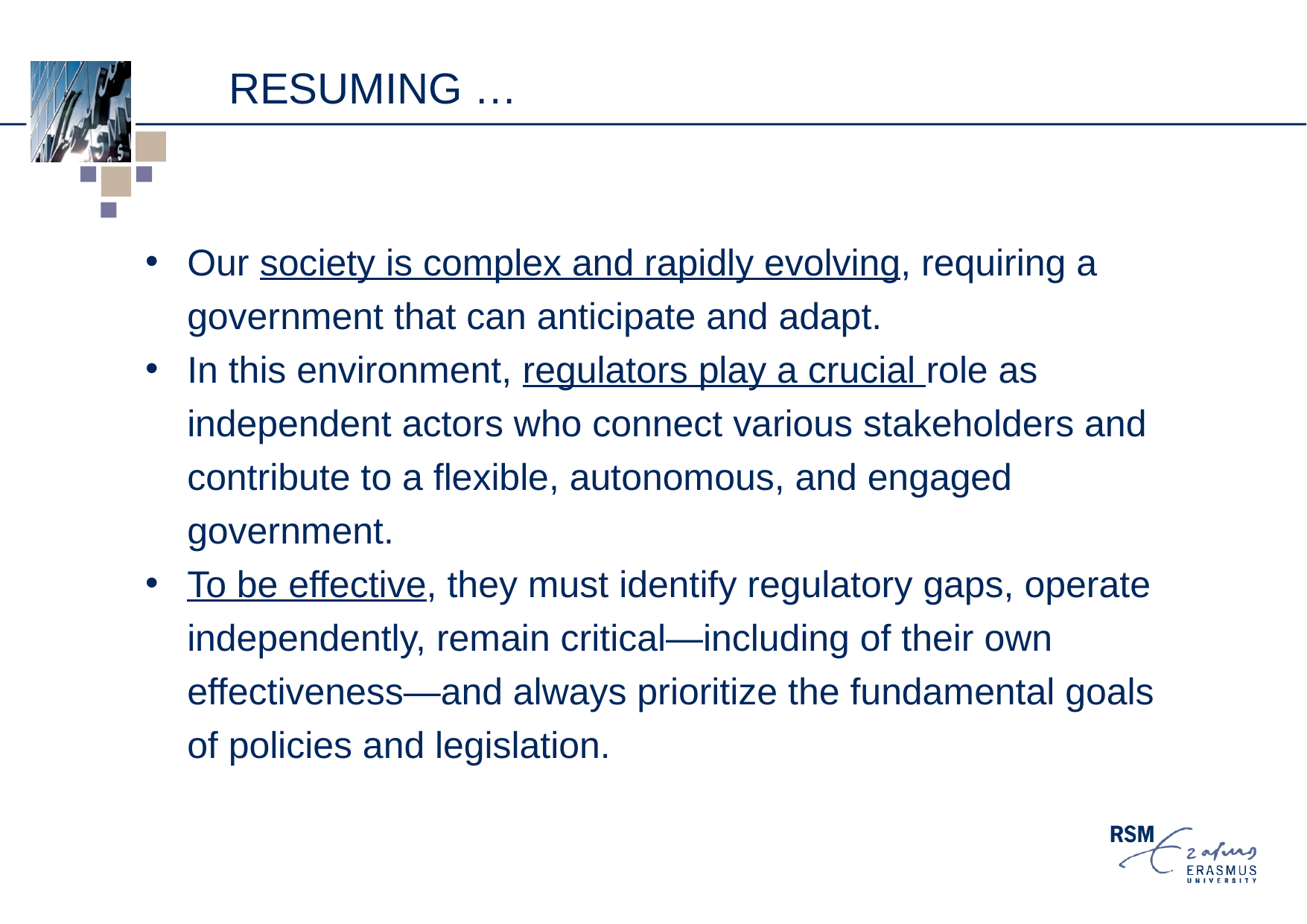

# Resuming …
Our society is complex and rapidly evolving, requiring a government that can anticipate and adapt.
In this environment, regulators play a crucial role as independent actors who connect various stakeholders and contribute to a flexible, autonomous, and engaged government.
To be effective, they must identify regulatory gaps, operate independently, remain critical—including of their own effectiveness—and always prioritize the fundamental goals of policies and legislation.